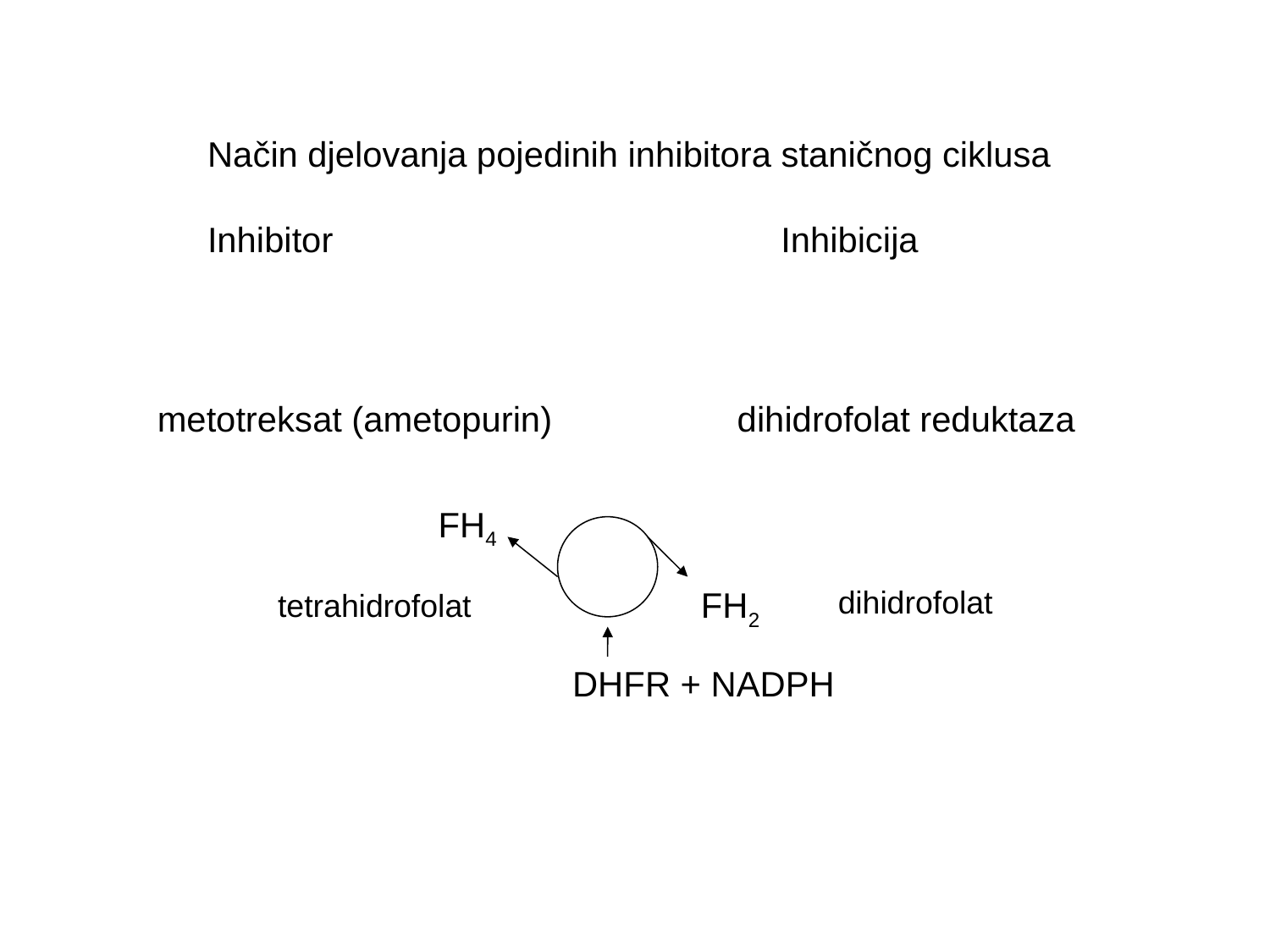

Način djelovanja pojedinih inhibitora staničnog ciklusa

Inhibitor                                              Inhibicija

metotreksat (ametopurin)                   dihidrofolat reduktaza

FH4

FH2

DHFR + NADPH
dihidrofolat
tetrahidrofolat